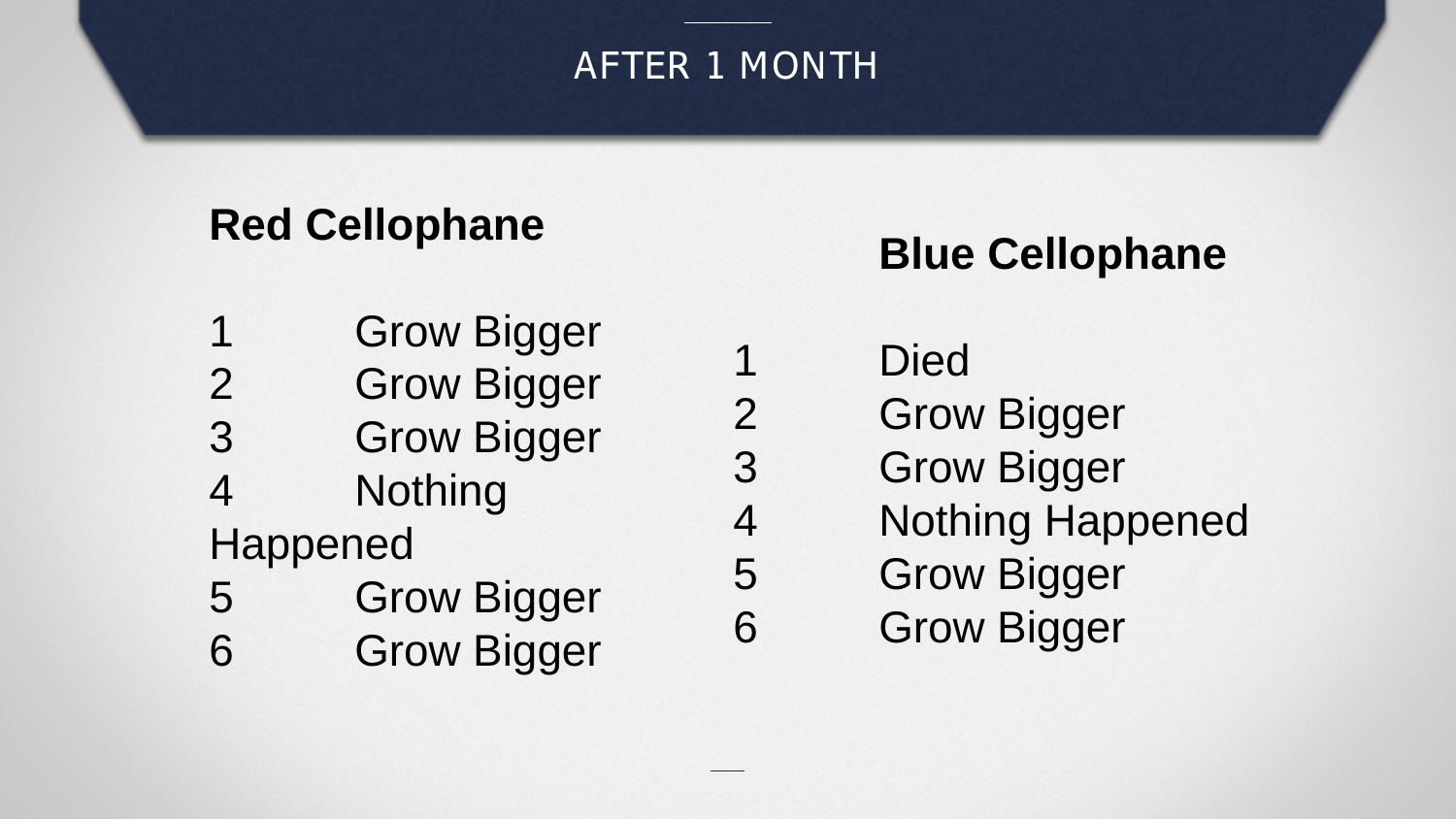

AFTER 1 MONTH
Red Cellophane

1	Grow Bigger
2	Grow Bigger
3	Grow Bigger
4	Nothing Happened
5	Grow Bigger
6	Grow Bigger
	Blue Cellophane

1	Died
2	Grow Bigger
3	Grow Bigger
4	Nothing Happened
5	Grow Bigger
6	Grow Bigger
12